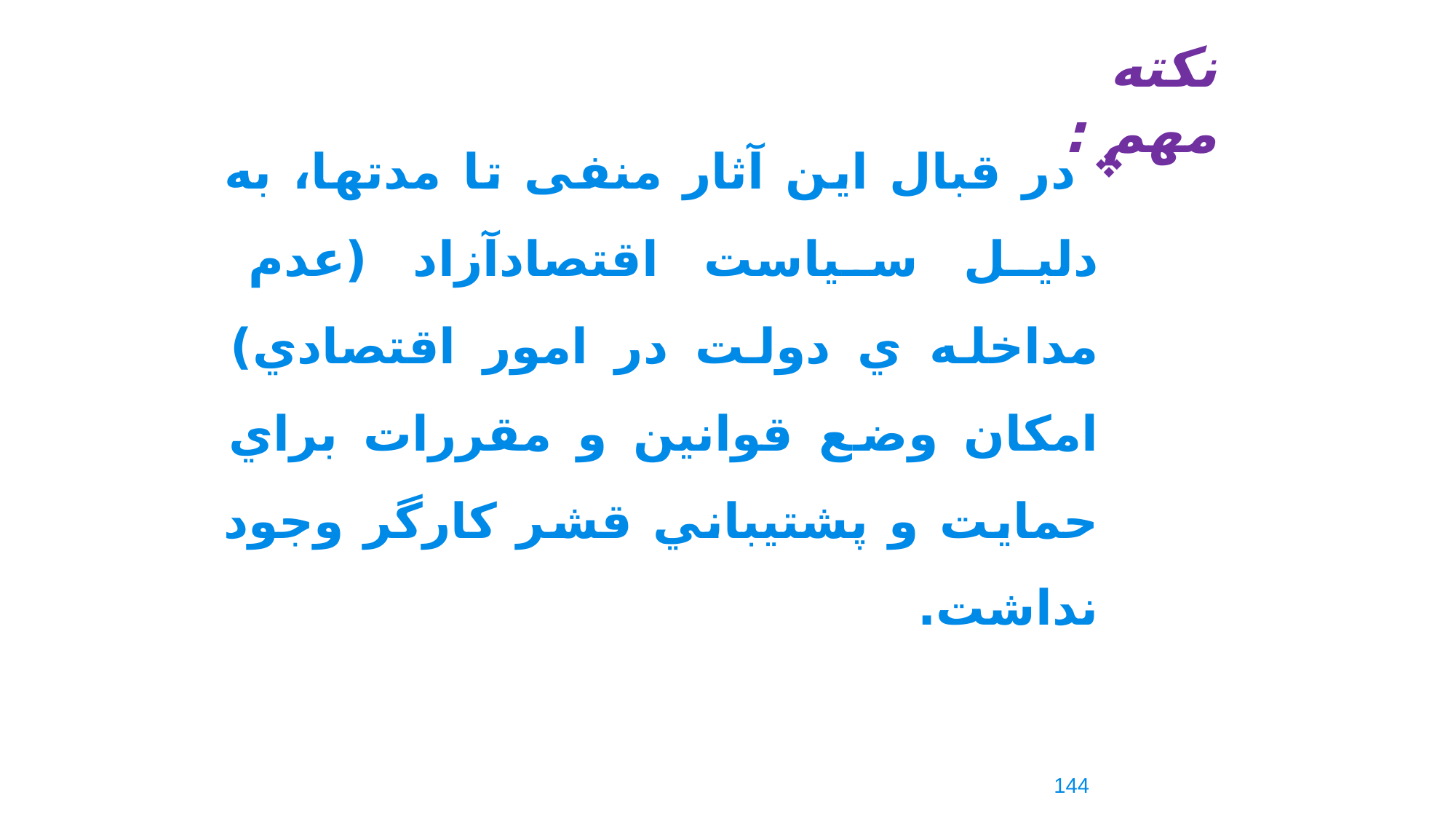

نكته مهم :
 در قبال اين آثار منفی تا مدتها، به دليل سياست اقتصادآزاد (عدم مداخله ي دولت در امور اقتصادي) امکان وضع قوانين و مقررات براي حمايت و پشتيباني قشر کارگر وجود نداشت.
144